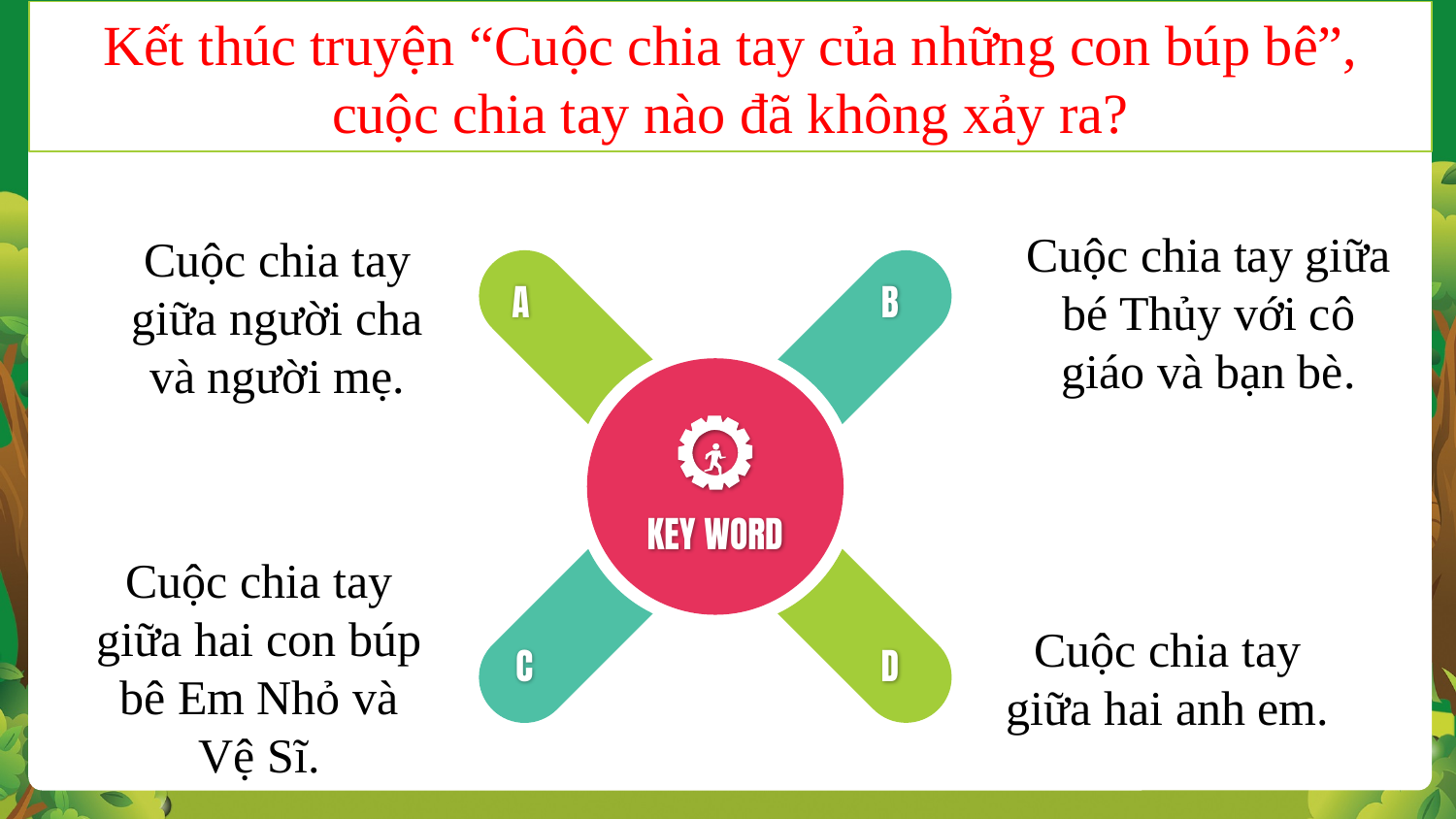

Kết thúc truyện “Cuộc chia tay của những con búp bê”, cuộc chia tay nào đã không xảy ra?
Cuộc chia tay giữa bé Thủy với cô giáo và bạn bè.
Cuộc chia tay giữa người cha và người mẹ.
A
B

KEY WORD

Cuộc chia tay giữa hai con búp bê Em Nhỏ và Vệ Sĩ.
Cuộc chia tay giữa hai anh em.
C
D